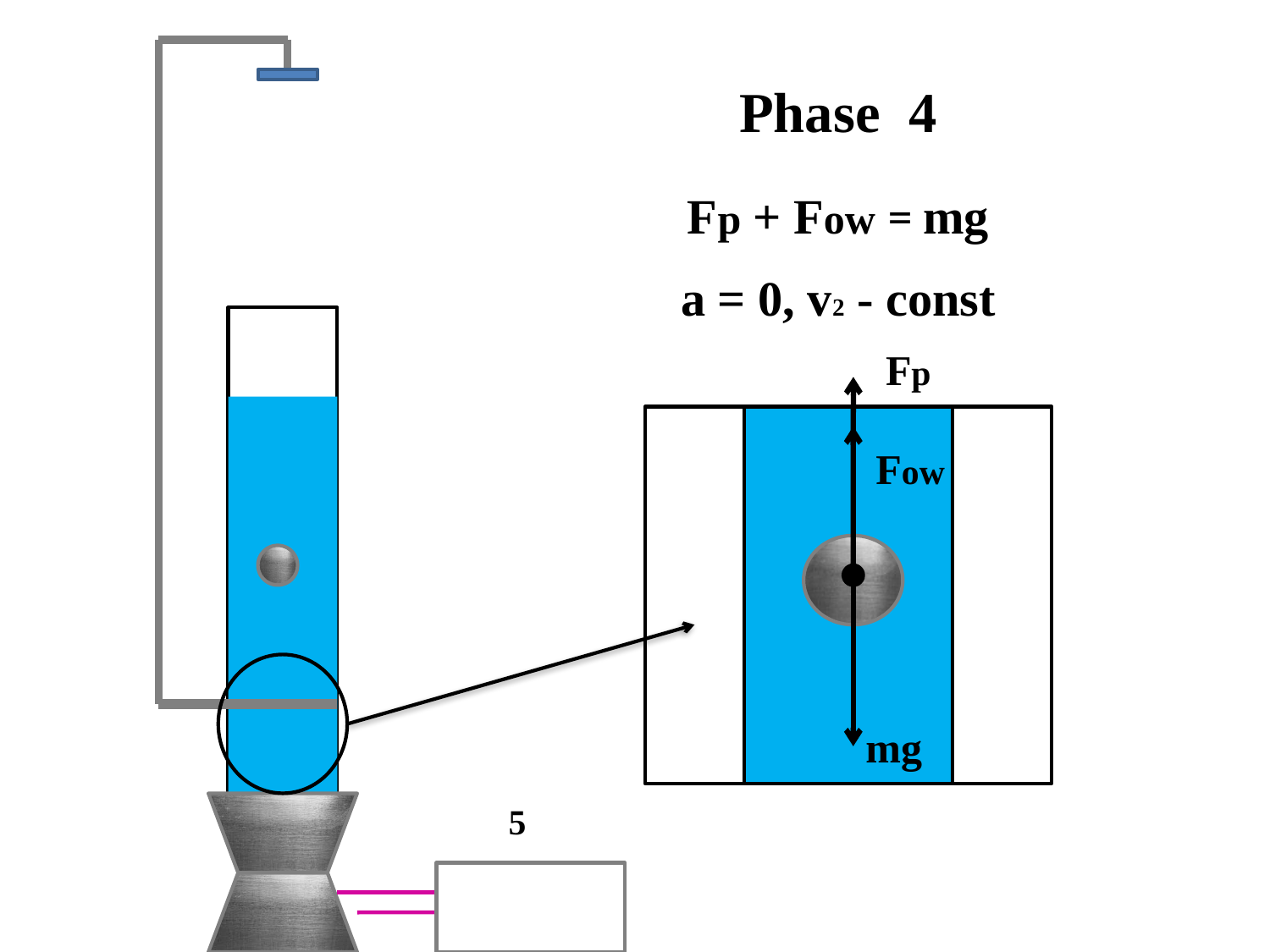

Phase  4
Fp + Fow = mg

a = 0, v2 - const

Fp

Fow

mg

5